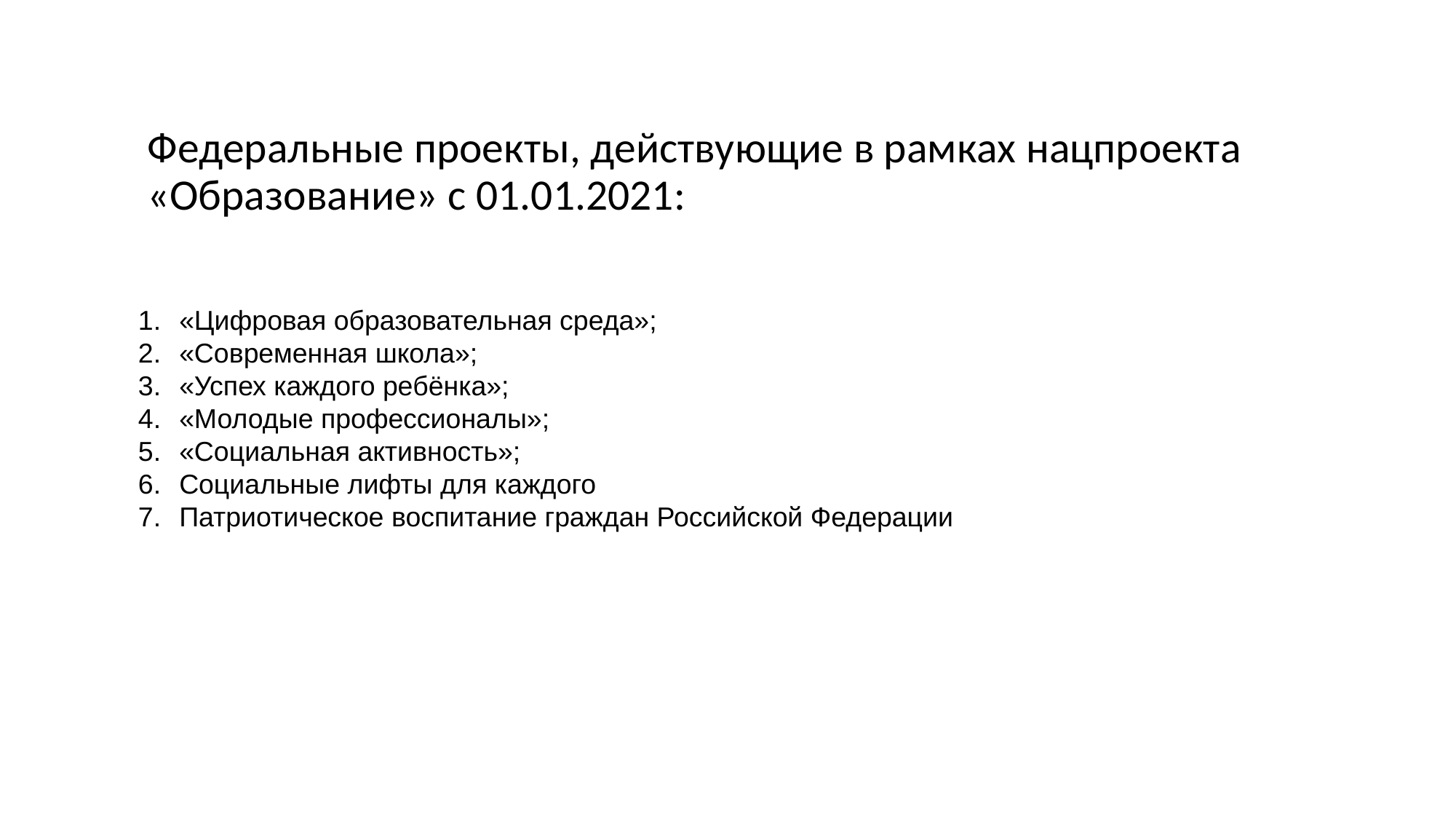

# Федеральные проекты, действующие в рамках нацпроекта «Образование» с 01.01.2021:
«Цифровая образовательная среда»;
«Современная школа»;
«Успех каждого ребёнка»;
«Молодые профессионалы»;
«Социальная активность»;
Социальные лифты для каждого
Патриотическое воспитание граждан Российской Федерации